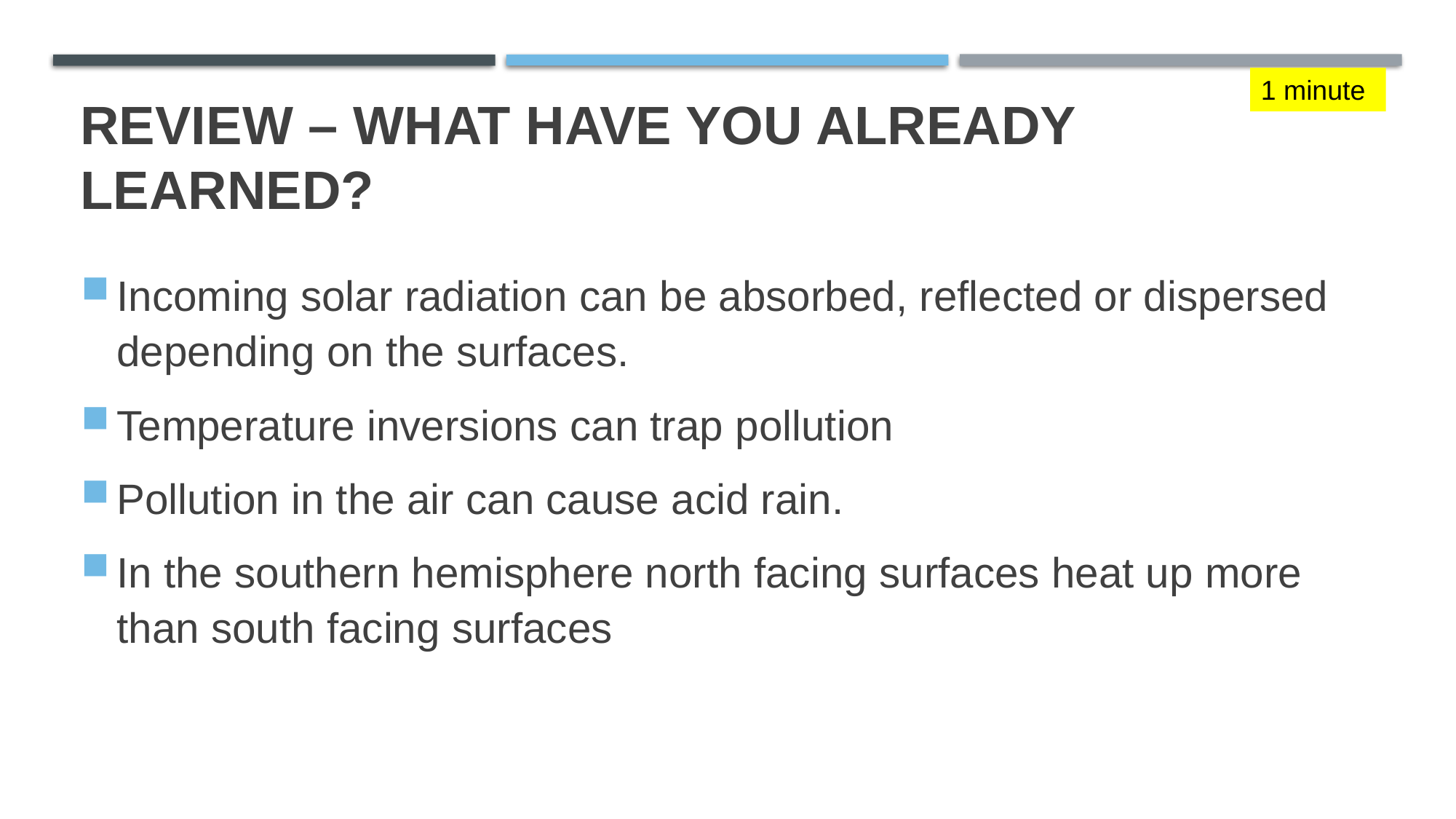

1 minute
# REVIEW – WHAT HAVE YOU ALREADY LEARNED?
Incoming solar radiation can be absorbed, reflected or dispersed depending on the surfaces.
Temperature inversions can trap pollution
Pollution in the air can cause acid rain.
In the southern hemisphere north facing surfaces heat up more than south facing surfaces